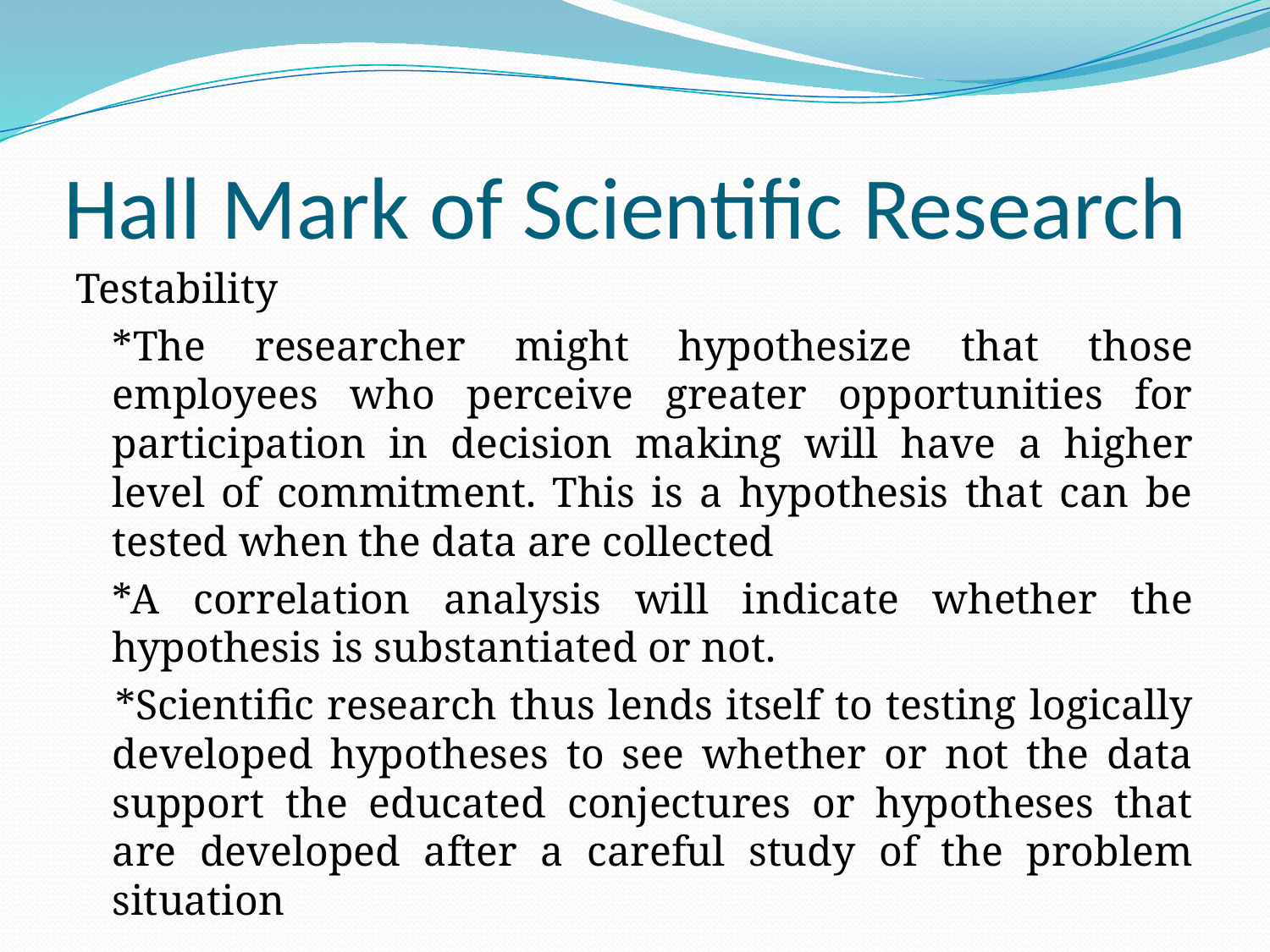

# Hall Mark of Scientific Research
Testability
	*The researcher might hypothesize that those employees who perceive greater opportunities for participation in decision making will have a higher level of commitment. This is a hypothesis that can be tested when the data are collected
	*A correlation analysis will indicate whether the hypothesis is substantiated or not.
 	*Scientific research thus lends itself to testing logically developed hypotheses to see whether or not the data support the educated conjectures or hypotheses that are developed after a careful study of the problem situation